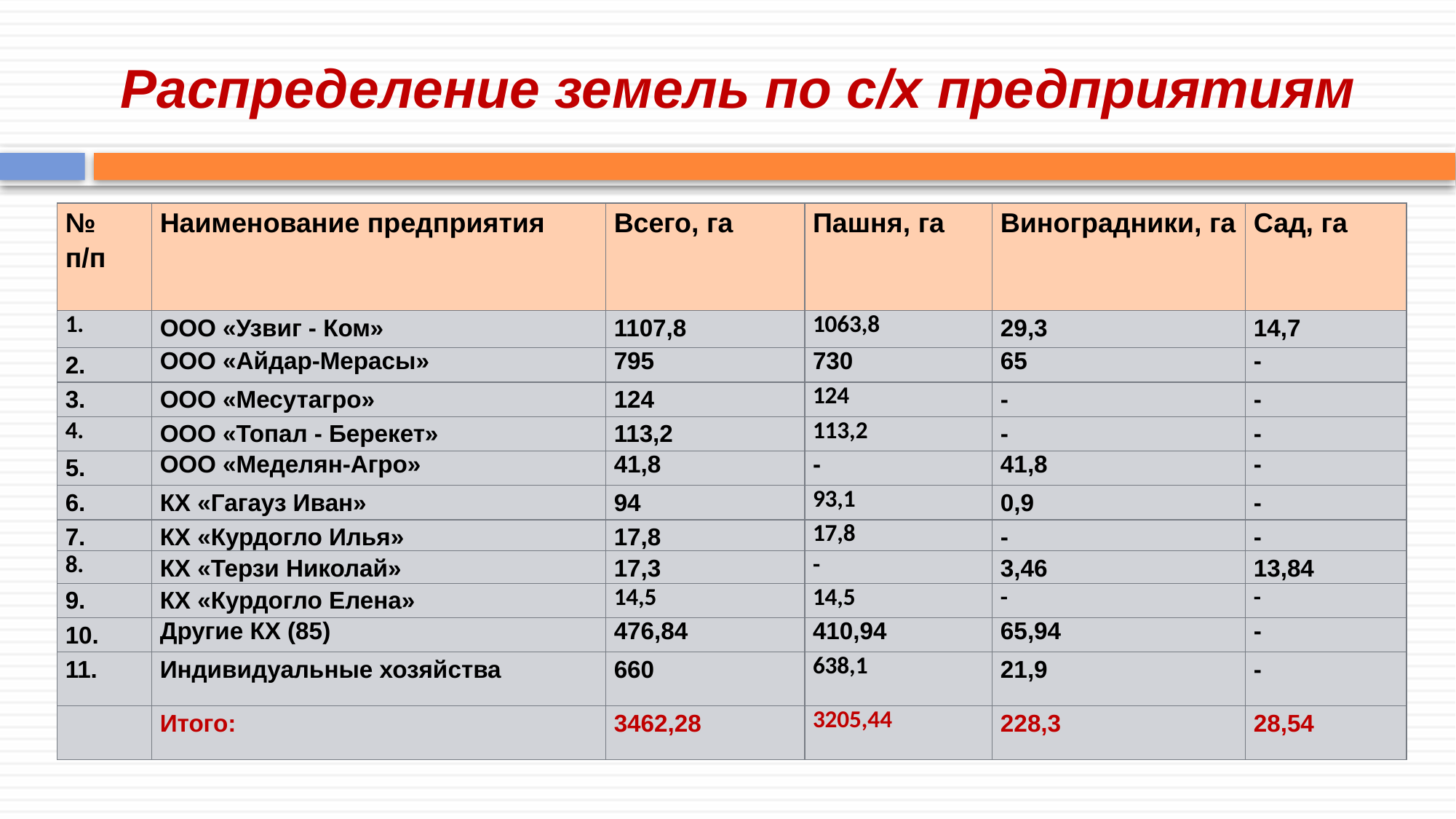

# Распределение земель по с/х предприятиям
| № п/п | Наименование предприятия | Всего, га | Пашня, га | Виноградники, га | Сад, га |
| --- | --- | --- | --- | --- | --- |
| 1. | ООО «Узвиг - Ком» | 1107,8 | 1063,8 | 29,3 | 14,7 |
| 2. | ООО «Айдар-Мерасы» | 795 | 730 | 65 | - |
| 3. | ООО «Месутагро» | 124 | 124 | - | - |
| 4. | ООО «Топал - Берекет» | 113,2 | 113,2 | - | - |
| 5. | ООО «Меделян-Агро» | 41,8 | - | 41,8 | - |
| 6. | КХ «Гагауз Иван» | 94 | 93,1 | 0,9 | - |
| 7. | КХ «Курдогло Илья» | 17,8 | 17,8 | - | - |
| 8. | КХ «Терзи Николай» | 17,3 | - | 3,46 | 13,84 |
| 9. | КХ «Курдогло Елена» | 14,5 | 14,5 | - | - |
| 10. | Другие КХ (85) | 476,84 | 410,94 | 65,94 | - |
| 11. | Индивидуальные хозяйства | 660 | 638,1 | 21,9 | - |
|  | Итого: | 3462,28 | 3205,44 | 228,3 | 28,54 |